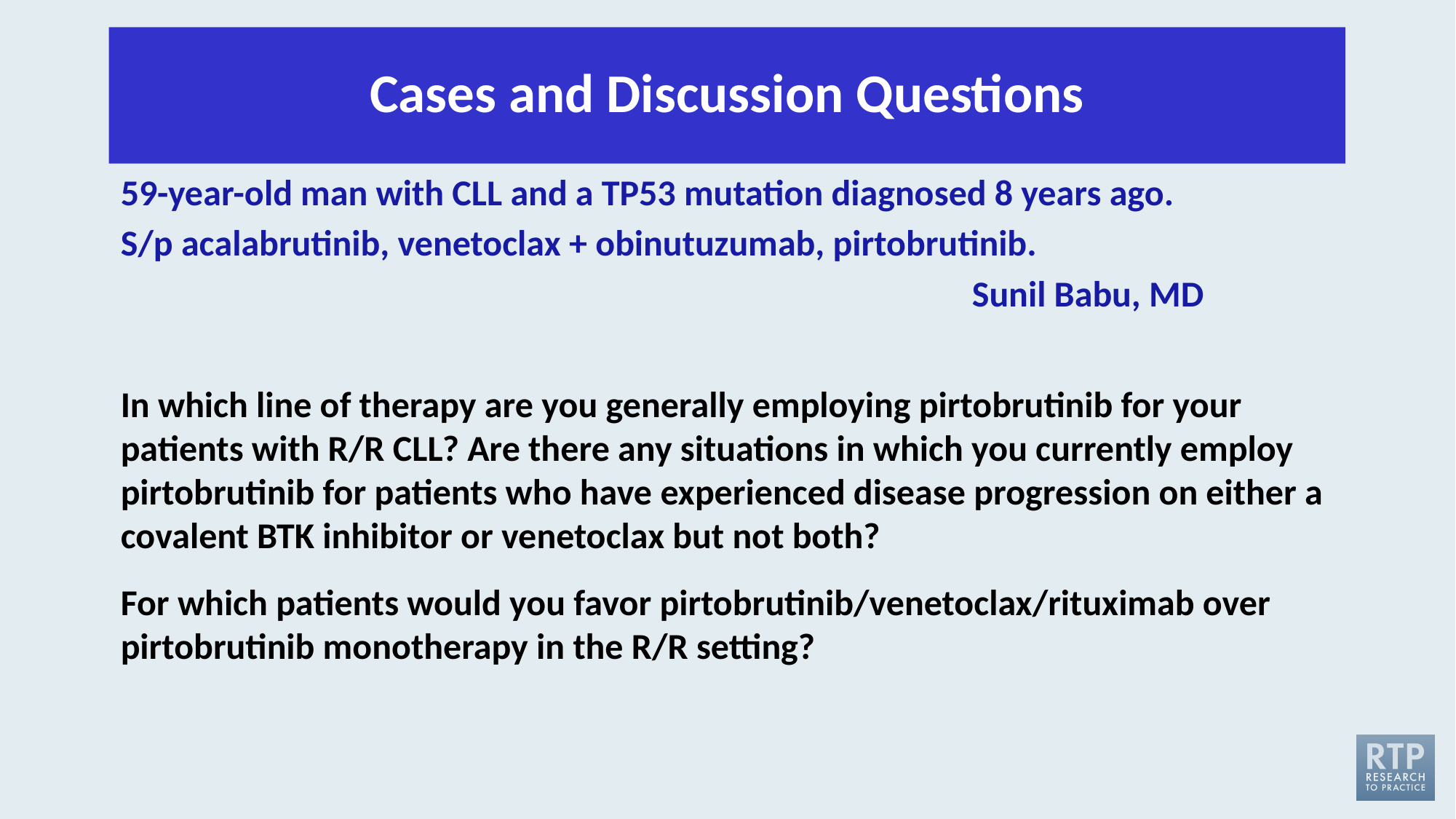

# Cases and Discussion Questions
59-year-old man with CLL and a TP53 mutation diagnosed 8 years ago.
S/p acalabrutinib, venetoclax + obinutuzumab, pirtobrutinib.
                                                                                                        Sunil Babu, MD
In which line of therapy are you generally employing pirtobrutinib for your patients with R/R CLL? Are there any situations in which you currently employ pirtobrutinib for patients who have experienced disease progression on either a covalent BTK inhibitor or venetoclax but not both?
For which patients would you favor pirtobrutinib/venetoclax/rituximab over pirtobrutinib monotherapy in the R/R setting?